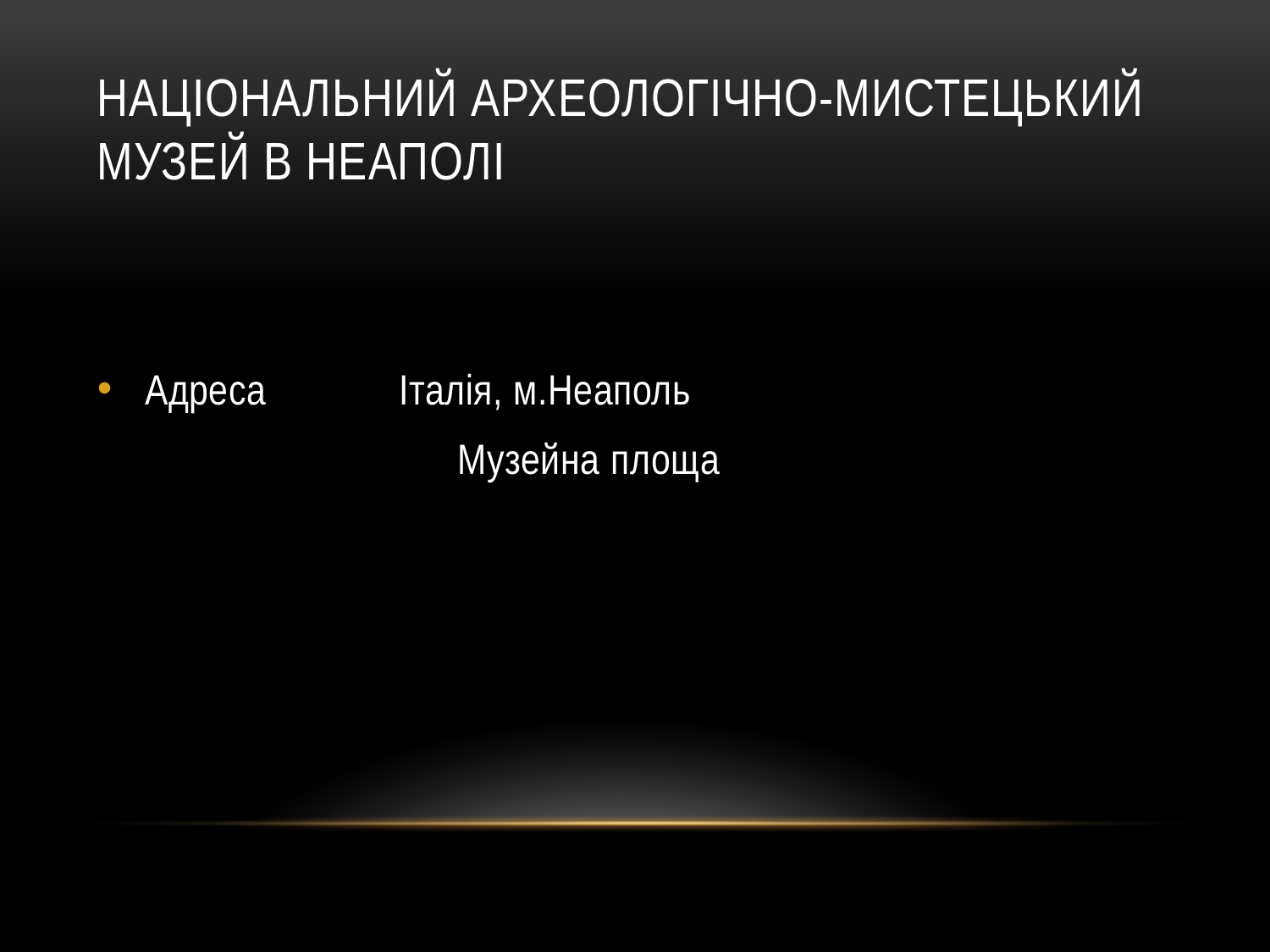

# Національний археологічно-мистецький музей в Неаполі
Адреса 	Італія, м.Неаполь
                                   Музейна площа